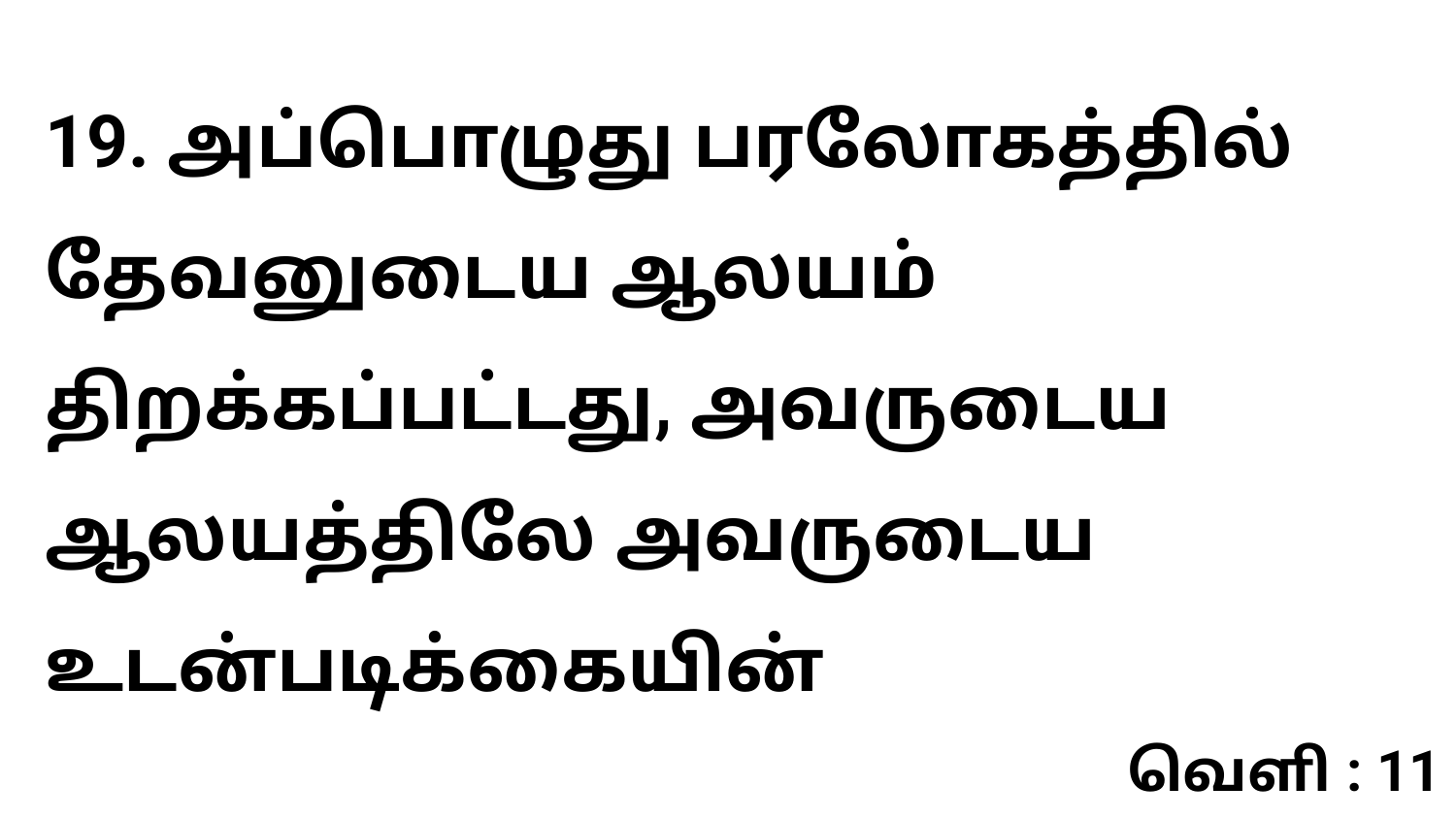

19. அப்பொழுது பரலோகத்தில் தேவனுடைய ஆலயம் திறக்கப்பட்டது, அவருடைய ஆலயத்திலே அவருடைய உடன்படிக்கையின்
வெளி : 11